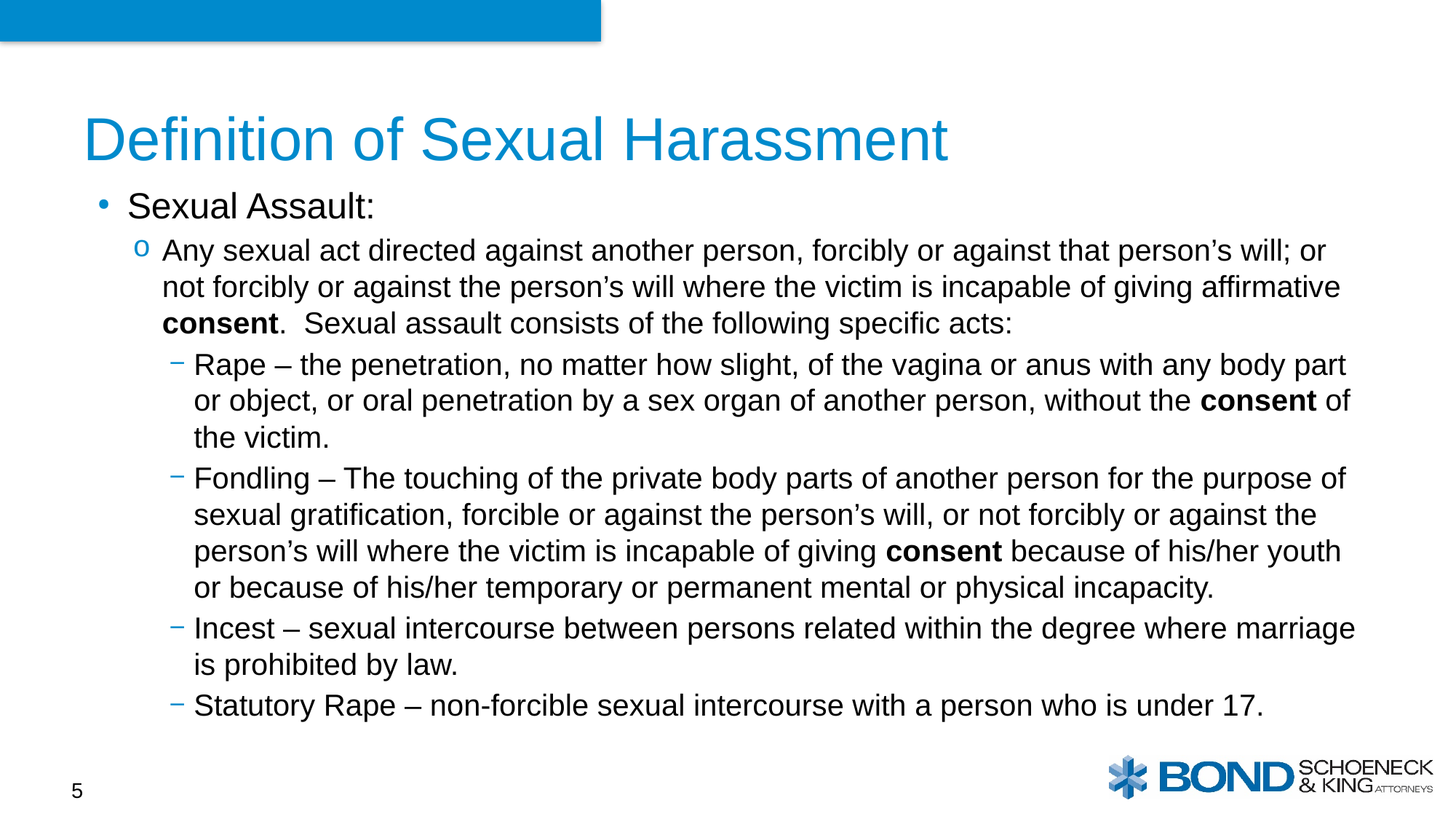

# Definition of Sexual Harassment
Sexual Assault:
Any sexual act directed against another person, forcibly or against that person’s will; or not forcibly or against the person’s will where the victim is incapable of giving affirmative consent.  Sexual assault consists of the following specific acts:
Rape – the penetration, no matter how slight, of the vagina or anus with any body part or object, or oral penetration by a sex organ of another person, without the consent of the victim.
Fondling – The touching of the private body parts of another person for the purpose of sexual gratification, forcible or against the person’s will, or not forcibly or against the person’s will where the victim is incapable of giving consent because of his/her youth or because of his/her temporary or permanent mental or physical incapacity.
Incest – sexual intercourse between persons related within the degree where marriage is prohibited by law.
Statutory Rape – non-forcible sexual intercourse with a person who is under 17.

5